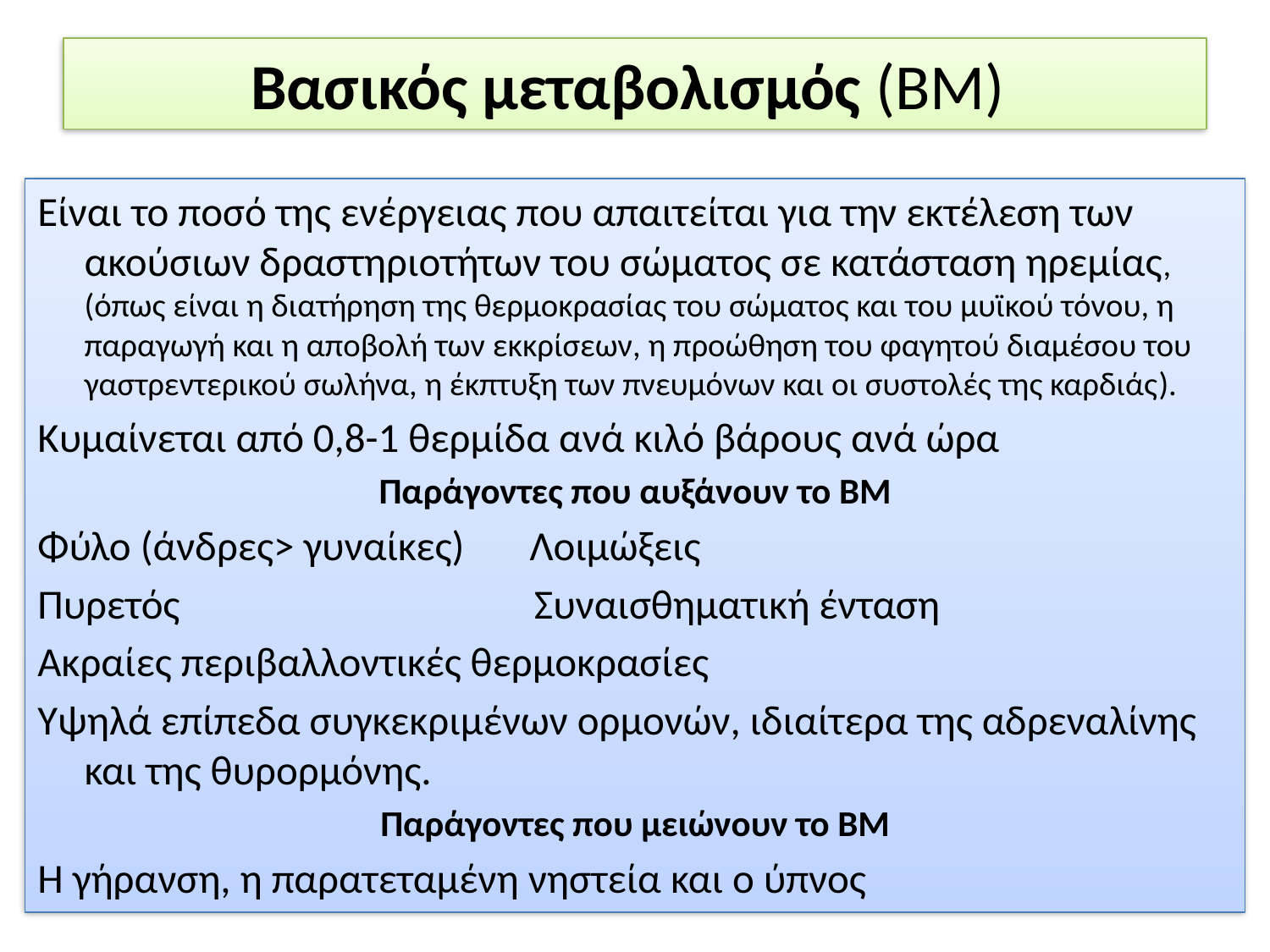

# Βασικός μεταβολισμός (ΒΜ)
Είναι το ποσό της ενέργειας που απαιτείται για την εκτέλεση των ακούσιων δραστηριοτήτων του σώματος σε κατάσταση ηρεμίας, (όπως είναι η διατήρηση της θερμοκρασίας του σώματος και του μυϊκού τόνου, η παραγωγή και η αποβολή των εκκρίσεων, η προώθηση του φαγητού διαμέσου του γαστρεντερικού σωλήνα, η έκπτυξη των πνευμόνων και οι συστολές της καρδιάς).
Κυμαίνεται από 0,8-1 θερμίδα ανά κιλό βάρους ανά ώρα
Παράγοντες που αυξάνουν το ΒΜ
Φύλο (άνδρες> γυναίκες)       Λοιμώξεις
Πυρετός                                      Συναισθηματική ένταση
Ακραίες περιβαλλοντικές θερμοκρασίες
Υψηλά επίπεδα συγκεκριμένων ορμονών, ιδιαίτερα της αδρεναλίνης και της θυρορμόνης.
Παράγοντες που μειώνουν το ΒΜ
Η γήρανση, η παρατεταμένη νηστεία και ο ύπνος